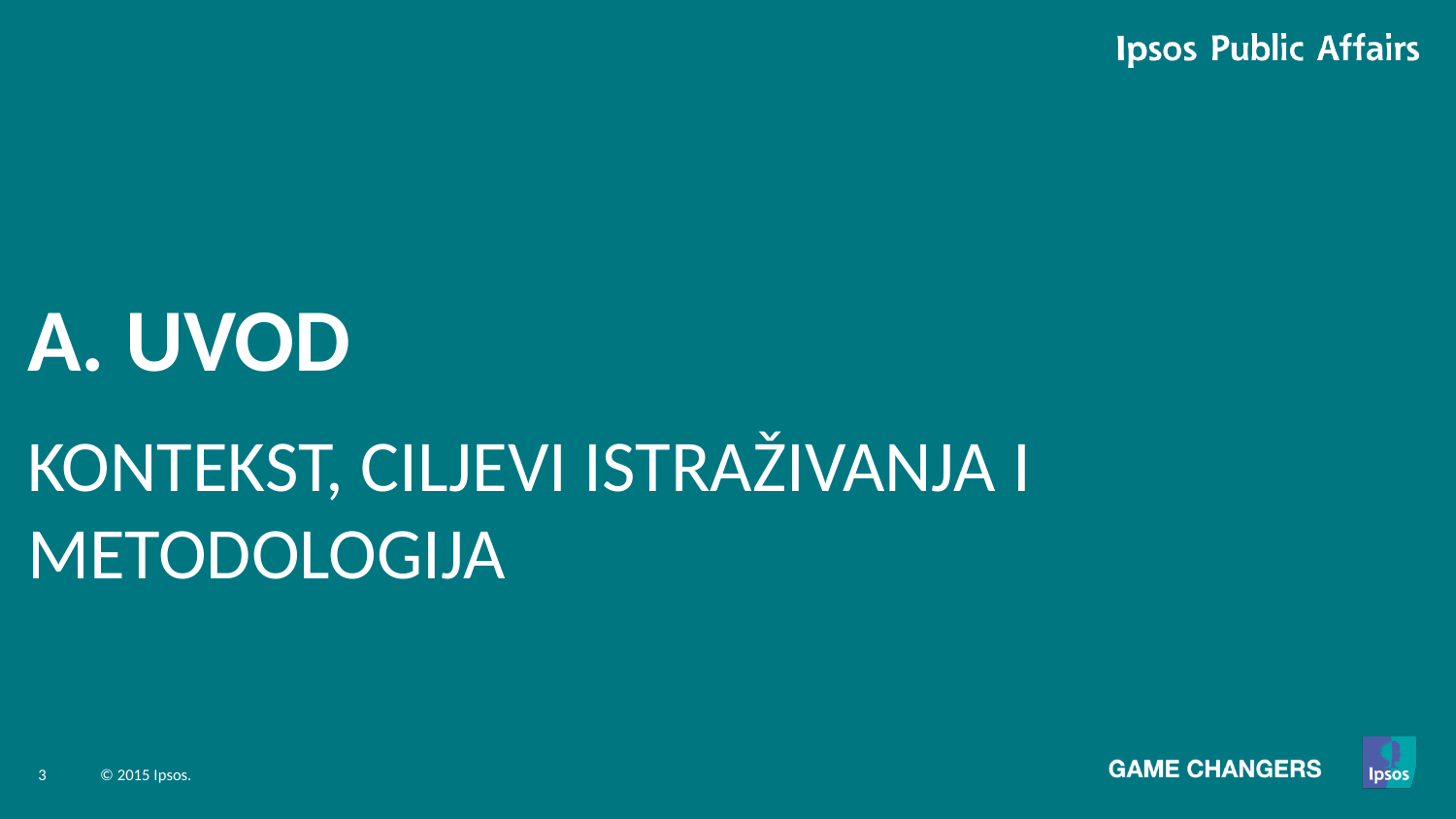

# A. UVOD
KONTEKST, CILJEVI ISTRAŽIVANJA I  METODOLOGIJA